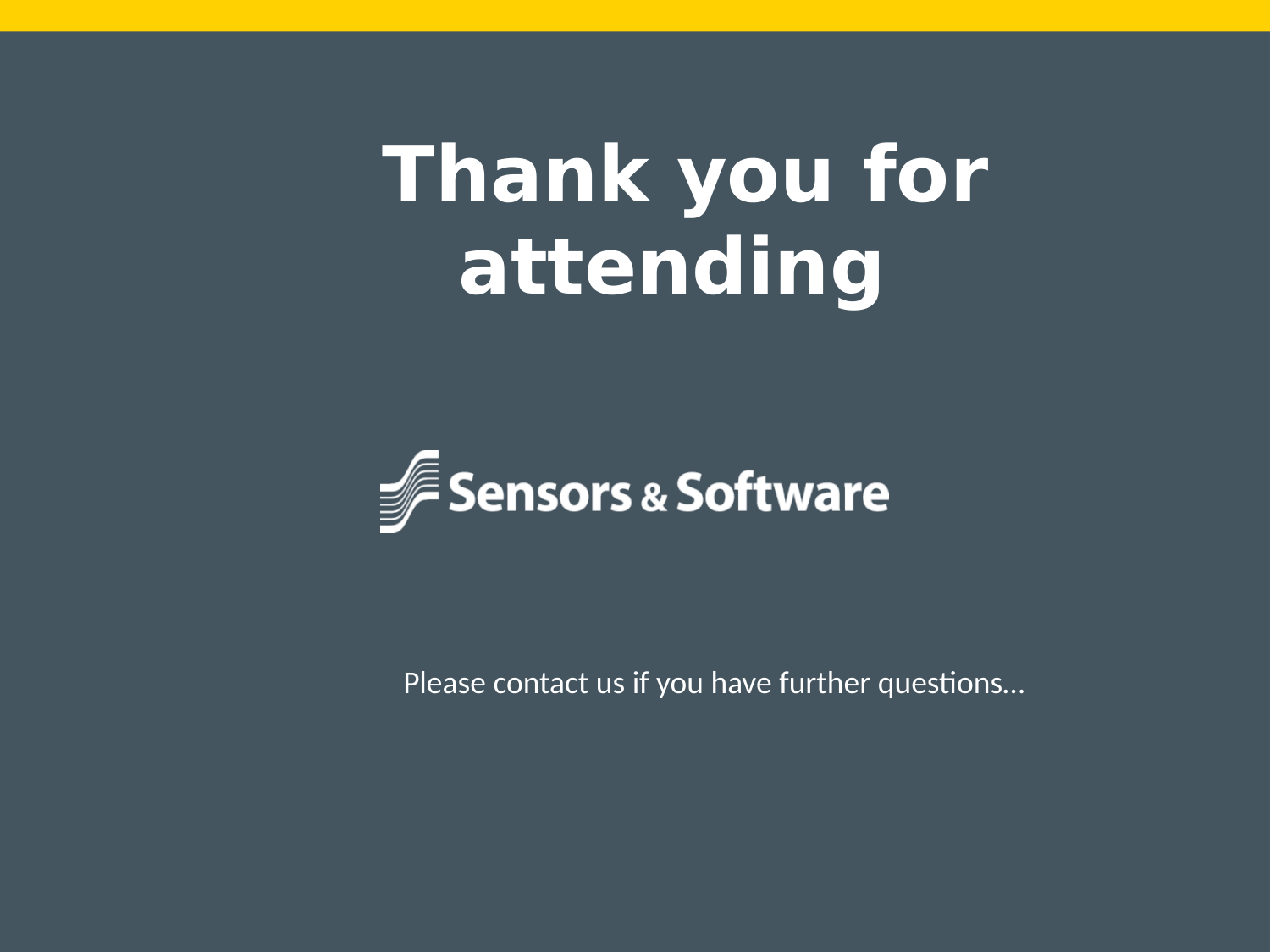

Thank you for attending
Please contact us if you have further questions…